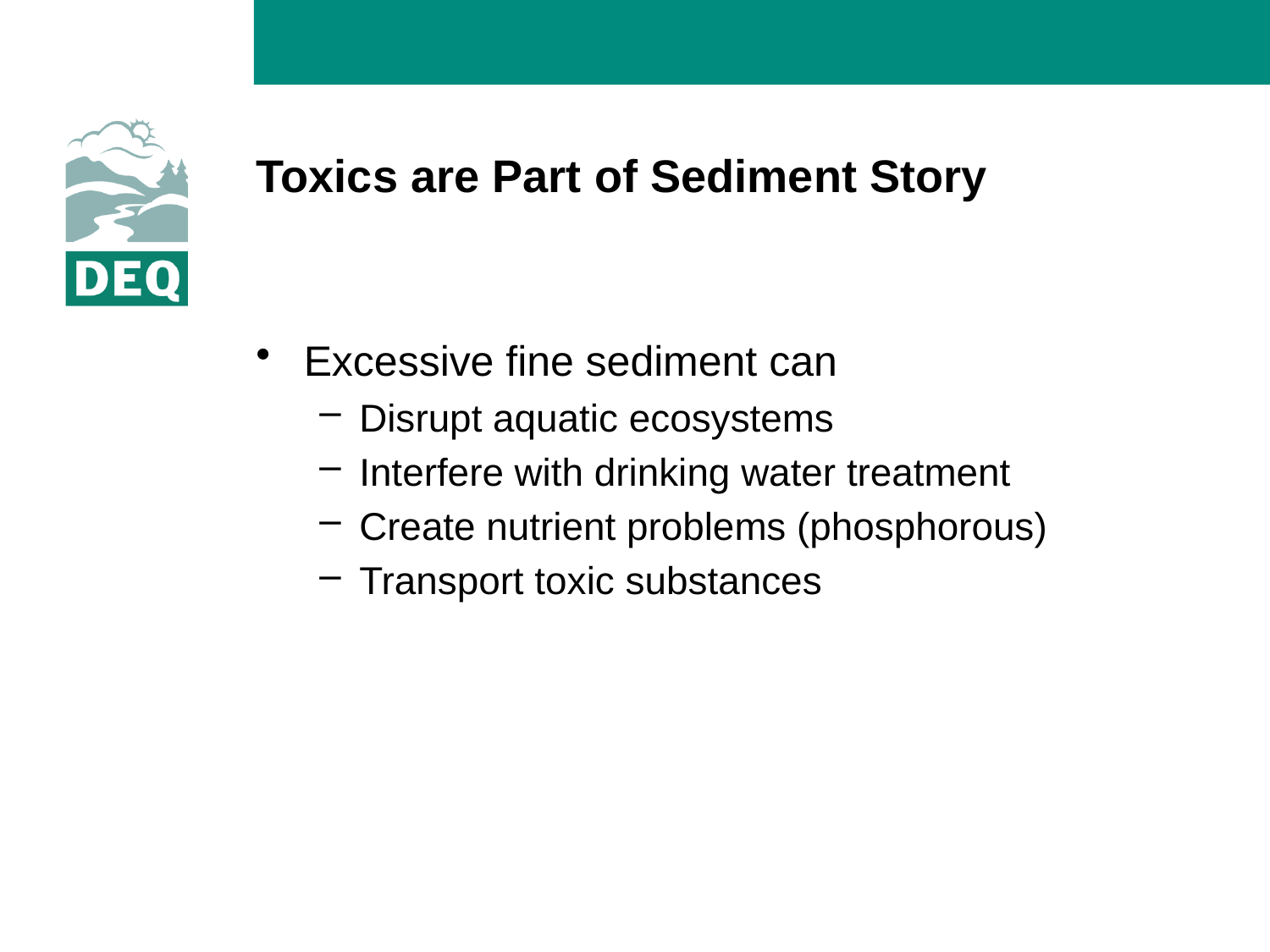

# Toxics are Part of Sediment Story
Excessive fine sediment can
Disrupt aquatic ecosystems
Interfere with drinking water treatment
Create nutrient problems (phosphorous)
Transport toxic substances